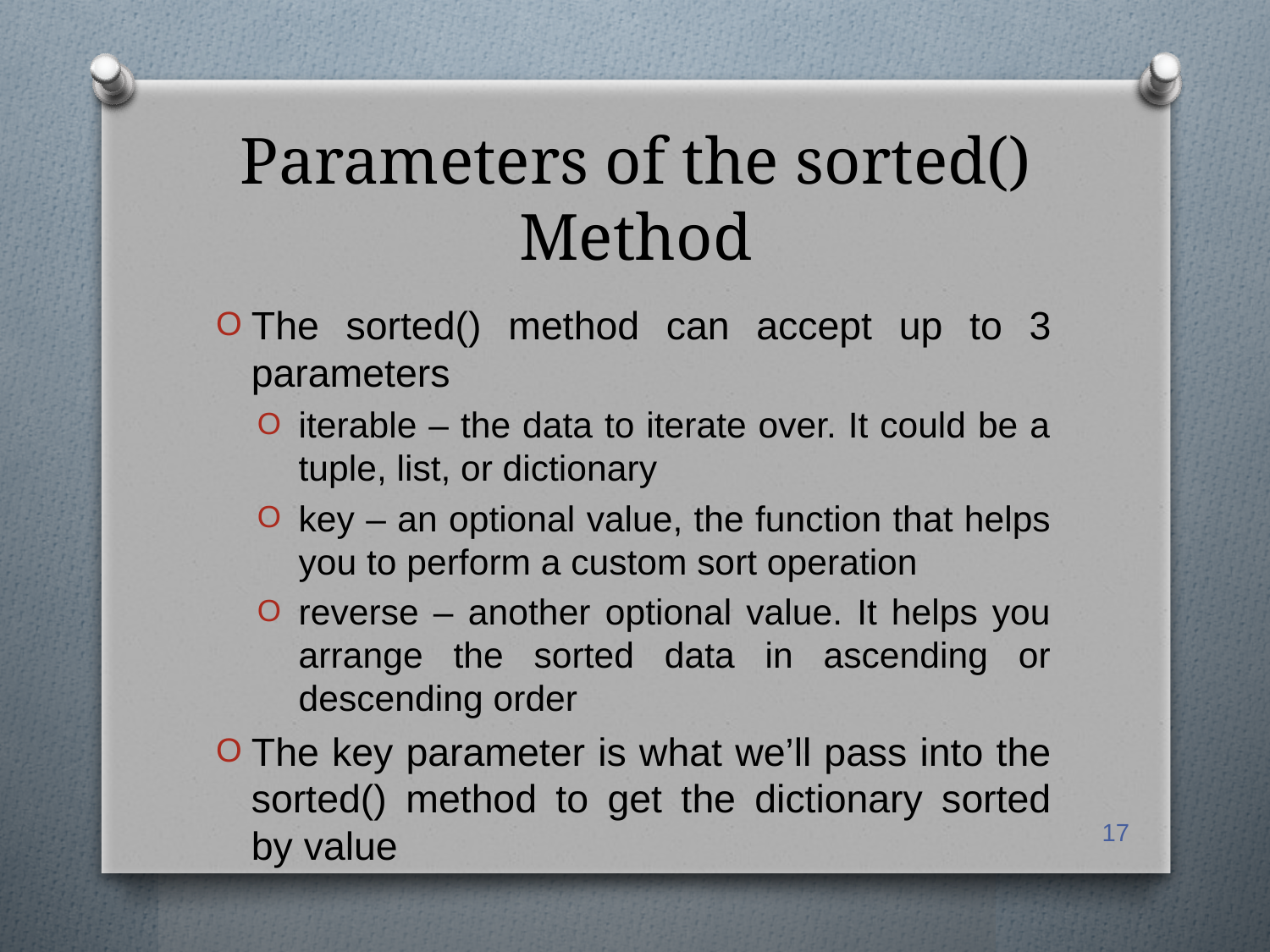

# Parameters of the sorted() Method
The sorted() method can accept up to 3 parameters
iterable – the data to iterate over. It could be a tuple, list, or dictionary
key – an optional value, the function that helps you to perform a custom sort operation
reverse – another optional value. It helps you arrange the sorted data in ascending or descending order
The key parameter is what we’ll pass into the sorted() method to get the dictionary sorted by value
17